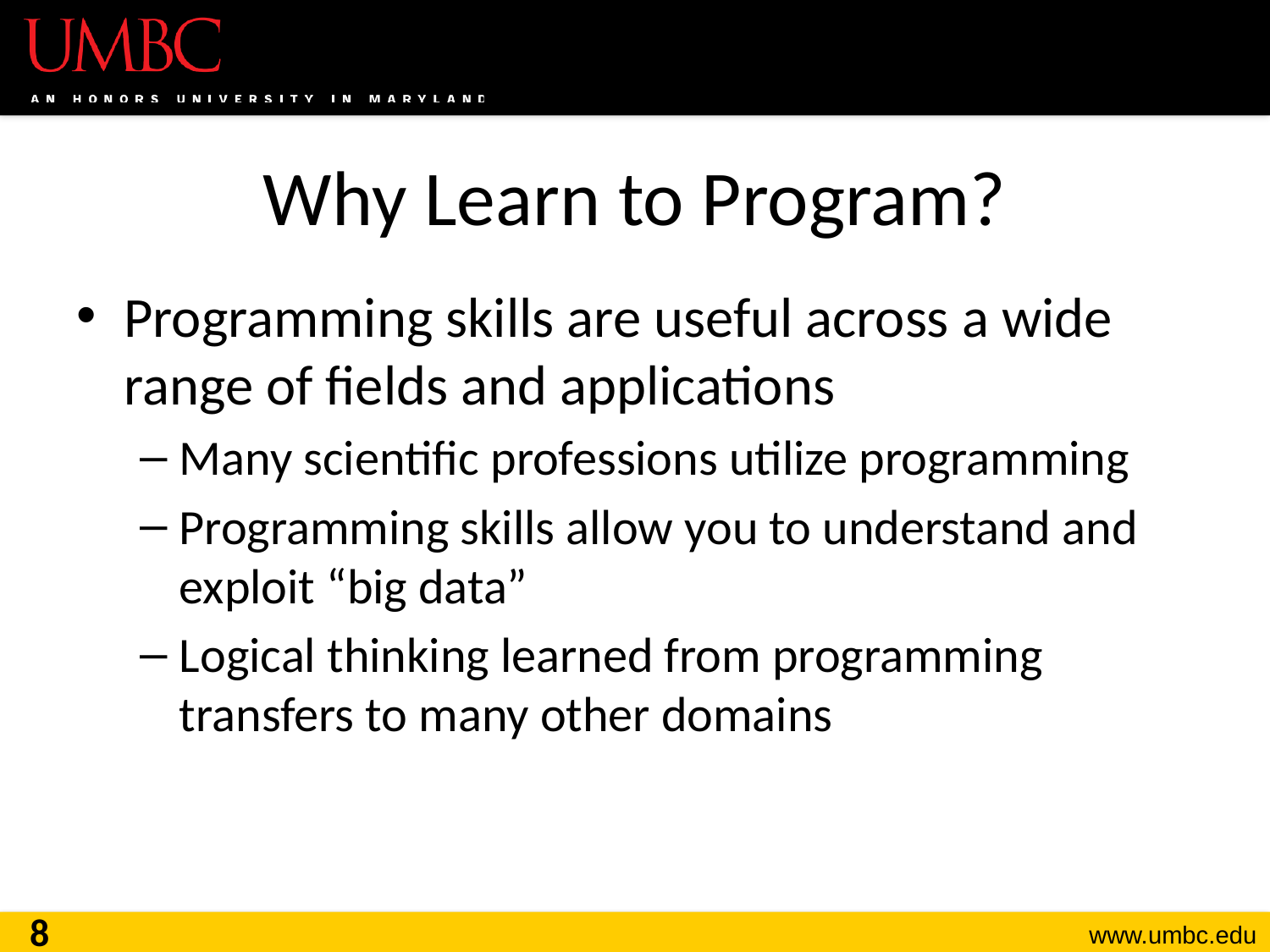

# Why Learn to Program?
Programming skills are useful across a wide range of fields and applications
Many scientific professions utilize programming
Programming skills allow you to understand and exploit “big data”
Logical thinking learned from programming transfers to many other domains
8